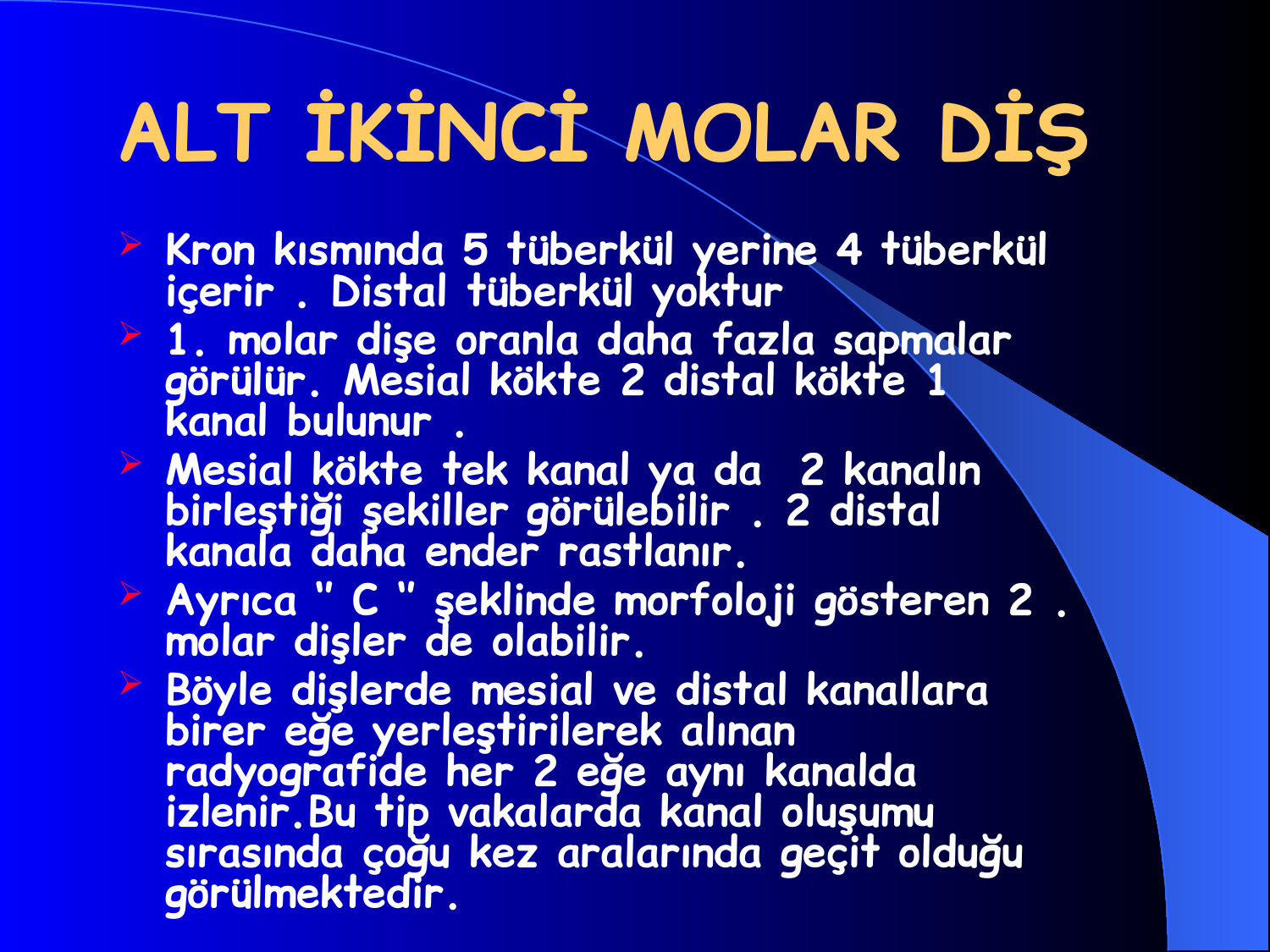

ALT İKİNCİ MOLAR DİŞ
Kron kısmında 5 tüberkül yerine 4 tüberkül içerir . Distal tüberkül yoktur
1. molar dişe oranla daha fazla sapmalar görülür. Mesial kökte 2 distal kökte 1 kanal bulunur .
Mesial kökte tek kanal ya da  2 kanalın birleştiği şekiller görülebilir . 2 distal kanala daha ender rastlanır.
Ayrıca ‘’ C ‘’ şeklinde morfoloji gösteren 2 . molar dişler de olabilir.
Böyle dişlerde mesial ve distal kanallara birer eğe yerleştirilerek alınan radyografide her 2 eğe aynı kanalda izlenir.Bu tip vakalarda kanal oluşumu sırasında çoğu kez aralarında geçit olduğu görülmektedir.